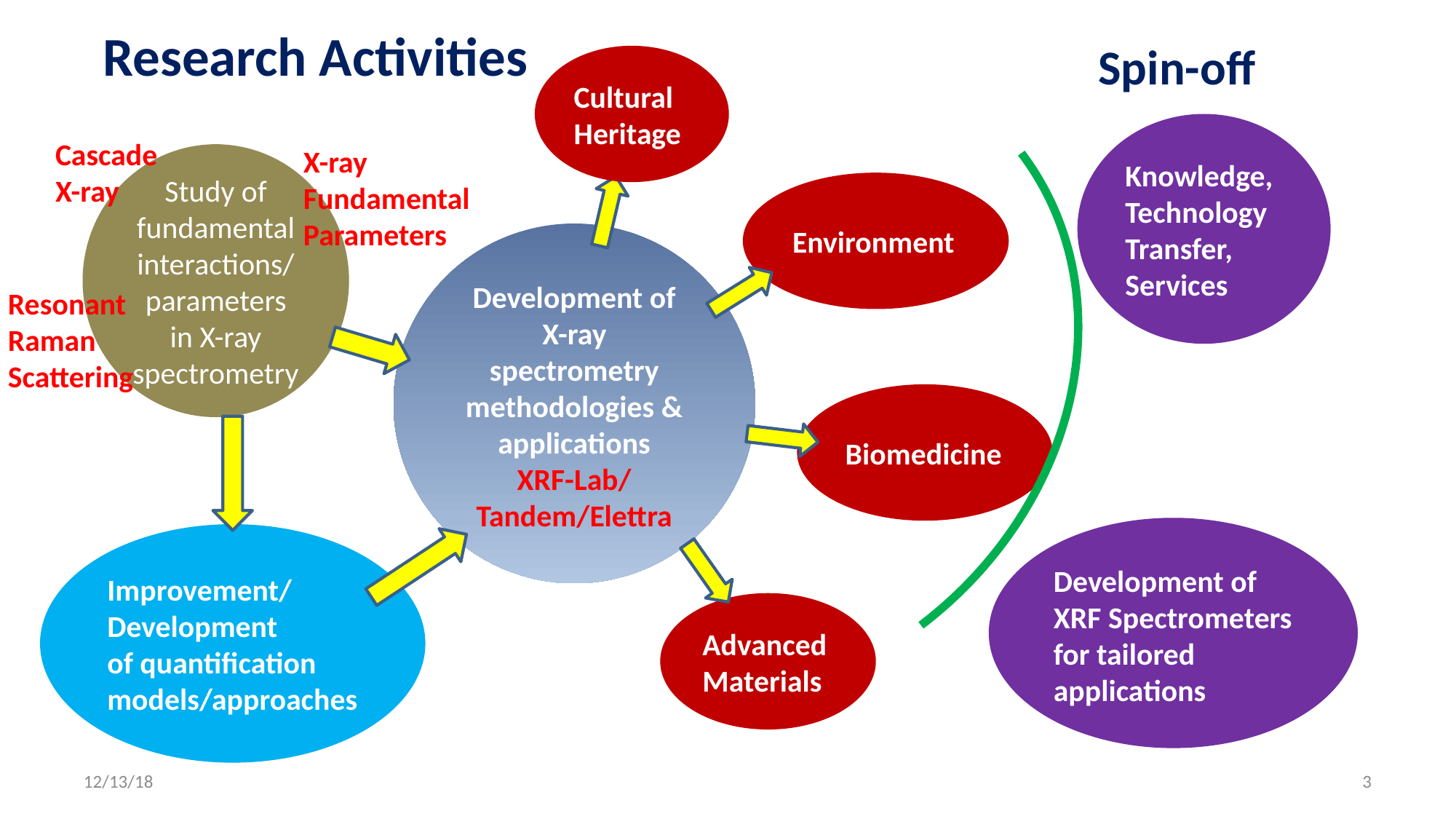

Research Activities
Spin-off
Cultural Heritage
Knowledge, Technology
Transfer, Services
Cascade
X-ray
X-ray
Fundamental
Parameters
Study of fundamental interactions/parameters in X-ray spectrometry
Environment

Development of X-ray spectrometry methodologies & applications
XRF-Lab/ Tandem/Elettra

Resonant Raman
Scattering

Biomedicine

Development of XRF Spectrometers for tailored applications

Improvement/ Development
of quantification models/approaches

Advanced Materials
12/13/18
3